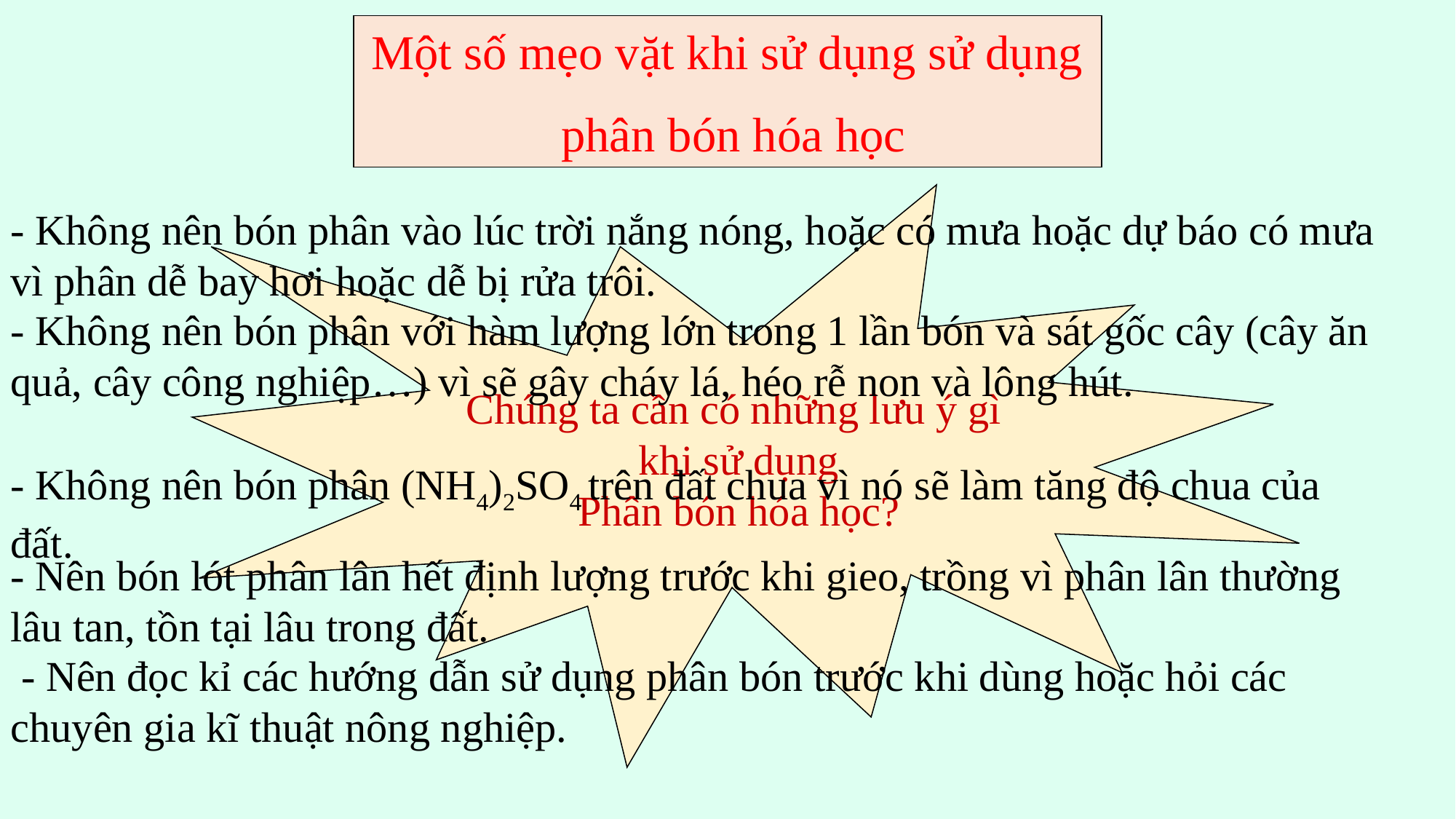

Một số mẹo vặt khi sử dụng sử dụng
 phân bón hóa học

Chúng ta cần có những lưu ý gì
khi sử dụng
Phân bón hóa học?
- Không nên bón phân vào lúc trời nắng nóng, hoặc có mưa hoặc dự báo có mưa vì phân dễ bay hơi hoặc dễ bị rửa trôi.

- Không nên bón phân với hàm lượng lớn trong 1 lần bón và sát gốc cây (cây ăn quả, cây công nghiệp…) vì sẽ gây cháy lá, héo rễ non và lông hút.
- Không nên bón phân (NH4)2SO4 trên đất chua vì nó sẽ làm tăng độ chua của đất.
- Nên bón lót phân lân hết định lượng trước khi gieo, trồng vì phân lân thường lâu tan, tồn tại lâu trong đất.
 - Nên đọc kỉ các hướng dẫn sử dụng phân bón trước khi dùng hoặc hỏi các chuyên gia kĩ thuật nông nghiệp.